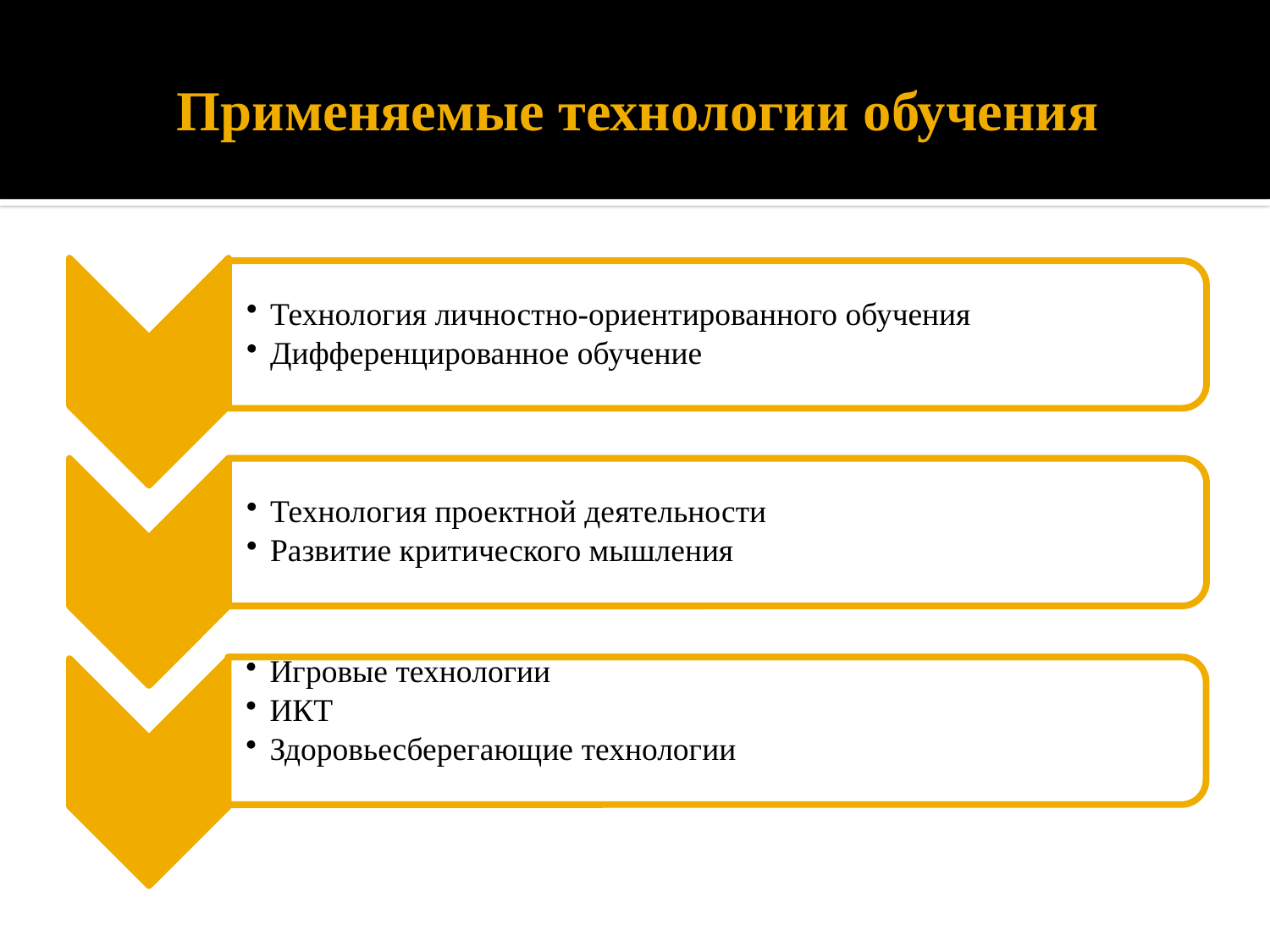

# Применяемые технологии обучения

Технология личностно-ориентированного обучения
Дифференцированное обучение

Технология проектной деятельности
Развитие критического мышления

Игровые технологии
ИКТ
Здоровьесберегающие технологии